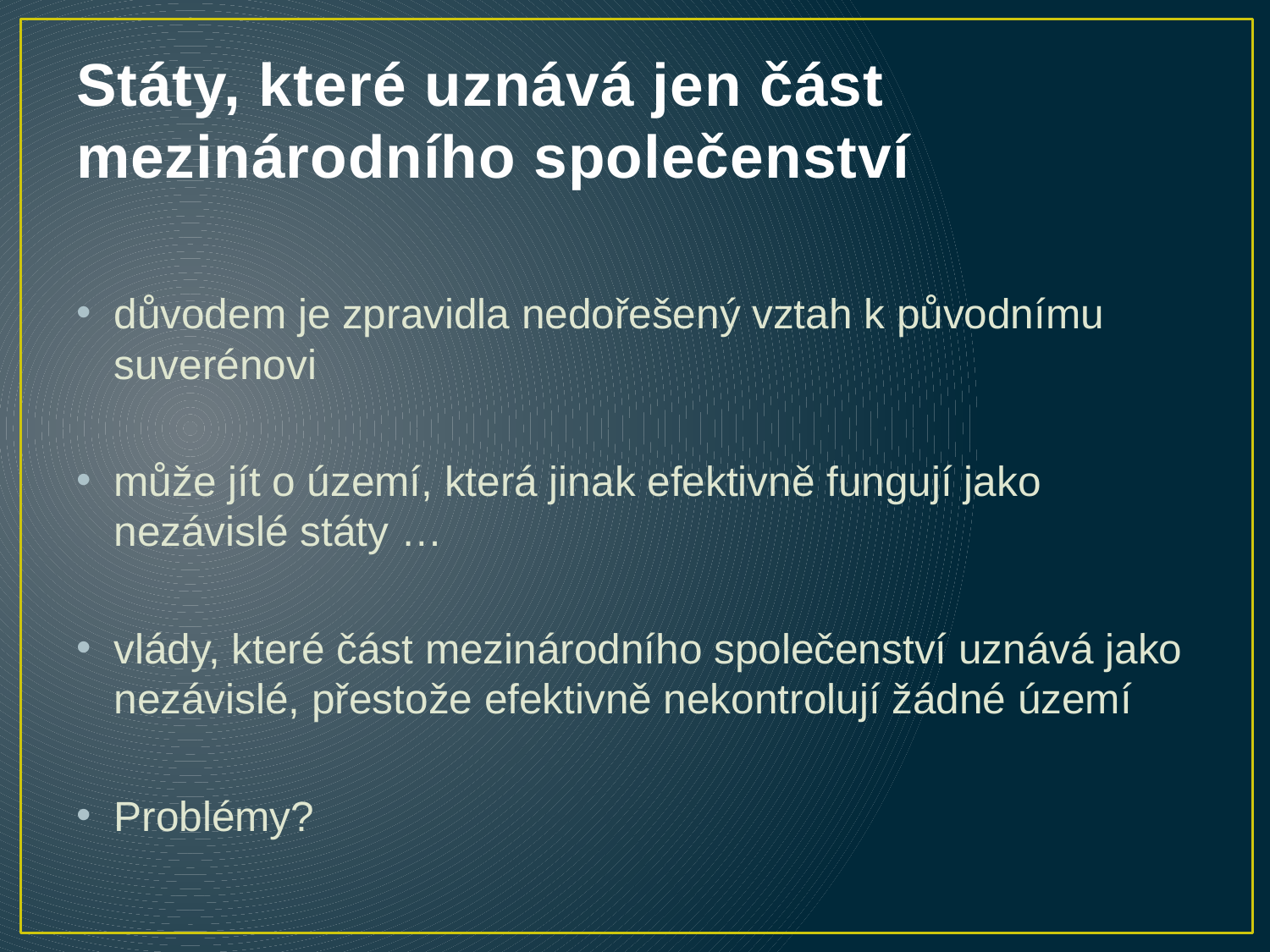

# Státy, které uznává jen část mezinárodního společenství

důvodem je zpravidla nedořešený vztah k původnímu suverénovi

může jít o území, která jinak efektivně fungují jako nezávislé státy …

vlády, které část mezinárodního společenství uznává jako nezávislé, přestože efektivně nekontrolují žádné území

Problémy?